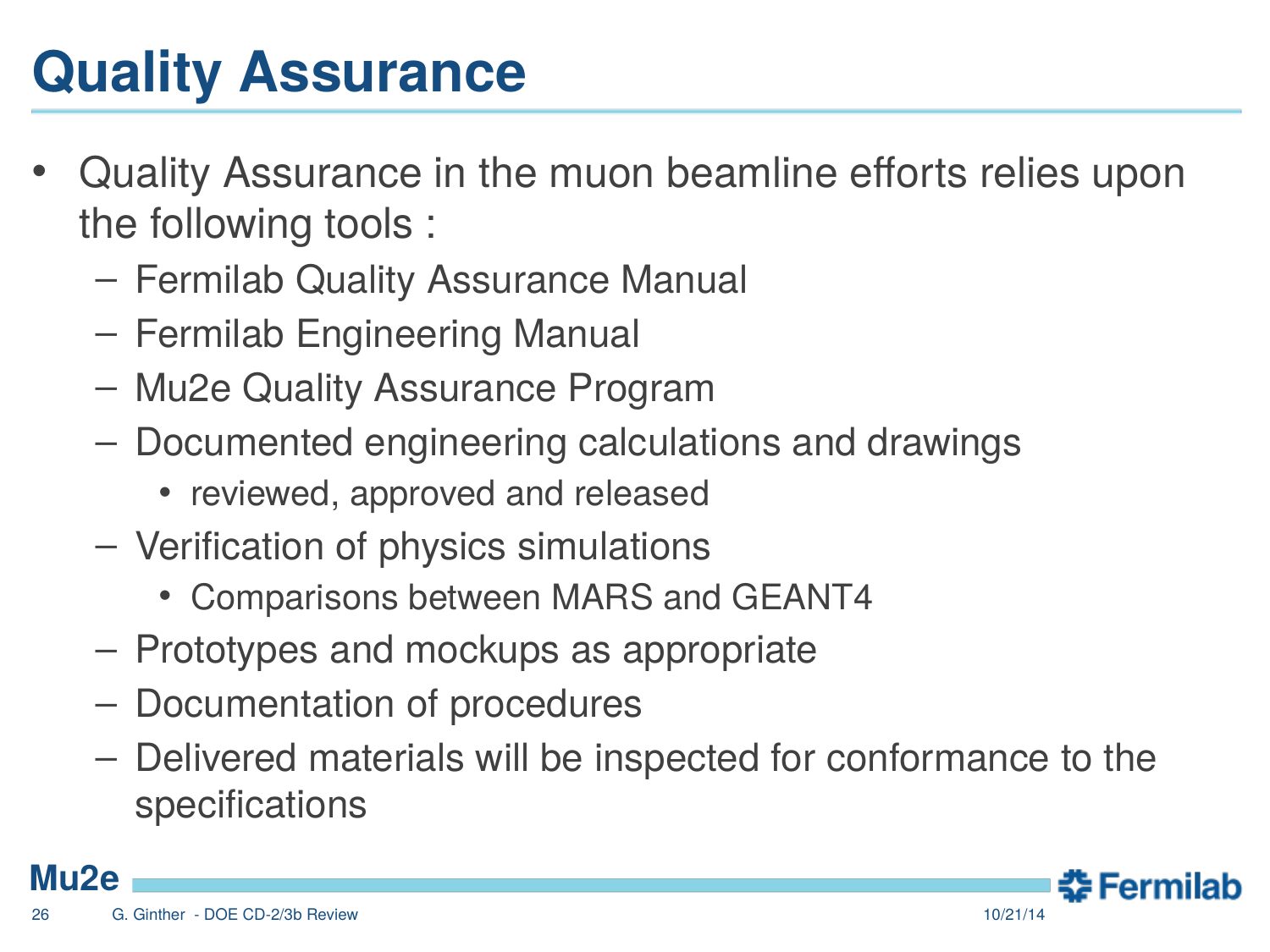

# Quality Assurance
Quality Assurance in the muon beamline efforts relies upon the following tools :
Fermilab Quality Assurance Manual
Fermilab Engineering Manual
Mu2e Quality Assurance Program
Documented engineering calculations and drawings
reviewed, approved and released
Verification of physics simulations
Comparisons between MARS and GEANT4
Prototypes and mockups as appropriate
Documentation of procedures
Delivered materials will be inspected for conformance to the specifications
26
G. Ginther  - DOE CD-2/3b Review
10/21/14